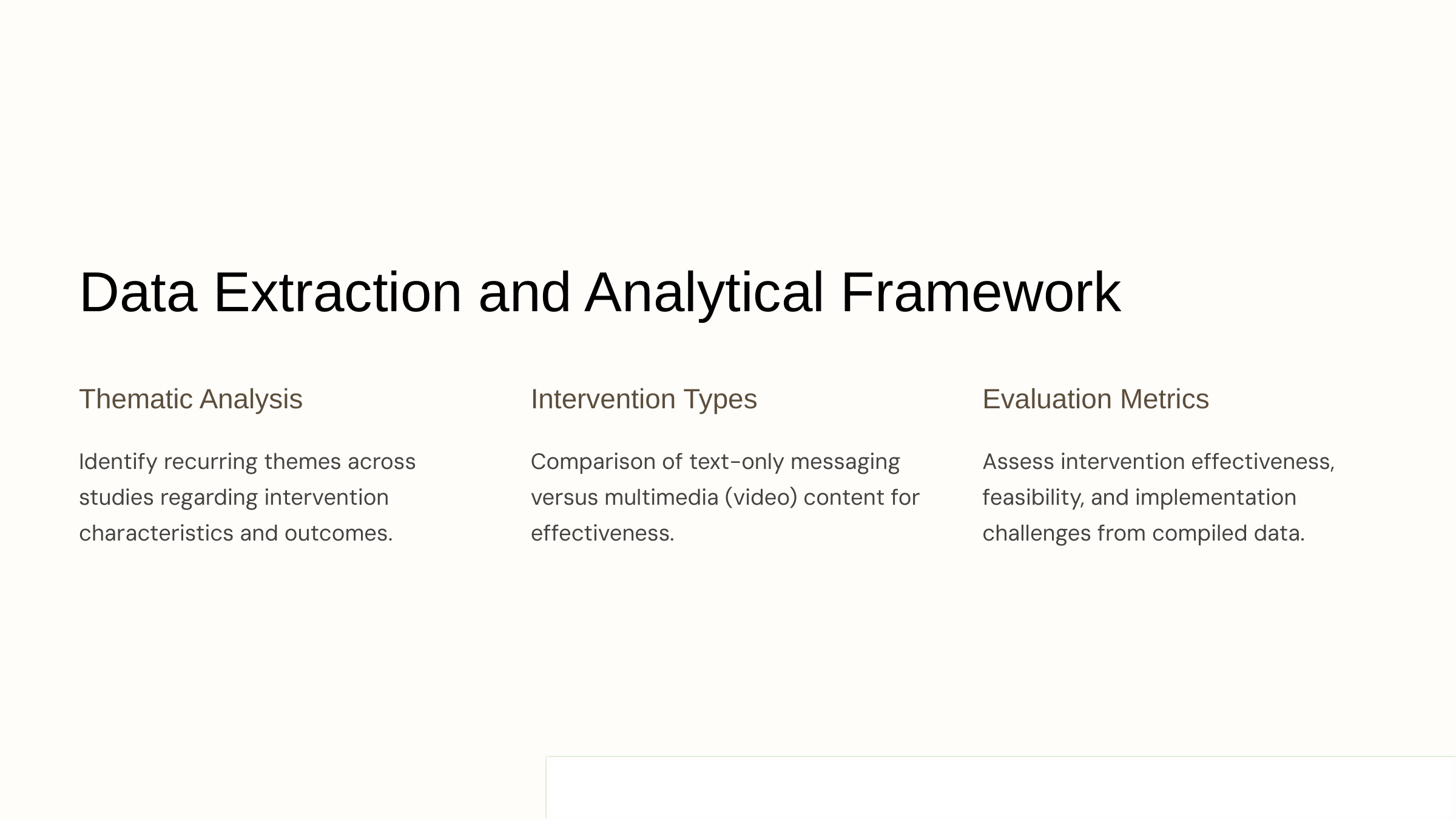

Data Extraction and Analytical Framework
Thematic Analysis
Intervention Types
Evaluation Metrics
Identify recurring themes across studies regarding intervention characteristics and outcomes.
Comparison of text-only messaging versus multimedia (video) content for effectiveness.
Assess intervention effectiveness, feasibility, and implementation challenges from compiled data.